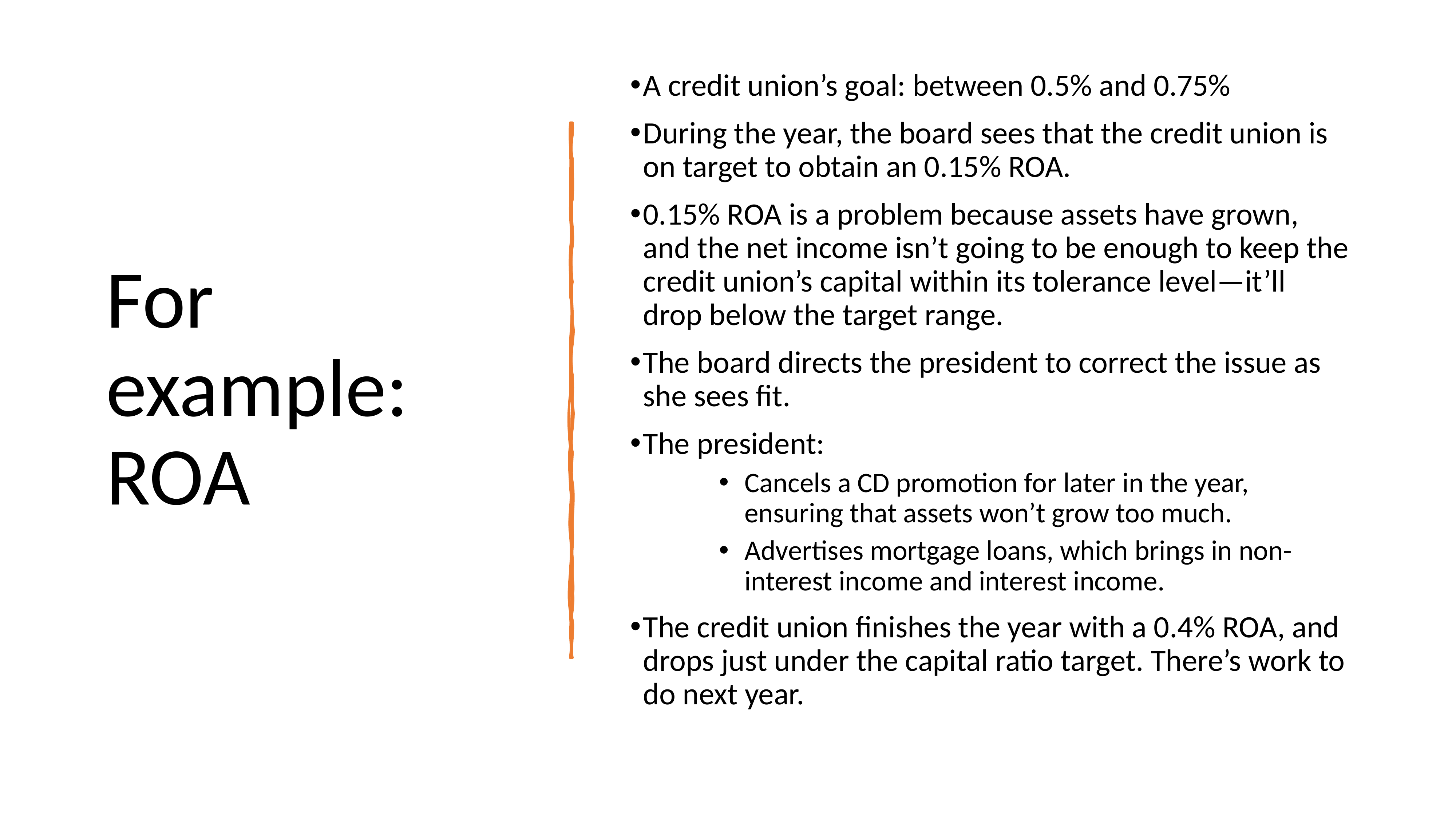

# For example: ROA
A credit union’s goal: between 0.5% and 0.75%
During the year, the board sees that the credit union is on target to obtain an 0.15% ROA.
0.15% ROA is a problem because assets have grown, and the net income isn’t going to be enough to keep the credit union’s capital within its tolerance level—it’ll drop below the target range.
The board directs the president to correct the issue as she sees fit.
The president:
Cancels a CD promotion for later in the year, ensuring that assets won’t grow too much.
Advertises mortgage loans, which brings in non-interest income and interest income.
The credit union finishes the year with a 0.4% ROA, and drops just under the capital ratio target. There’s work to do next year.